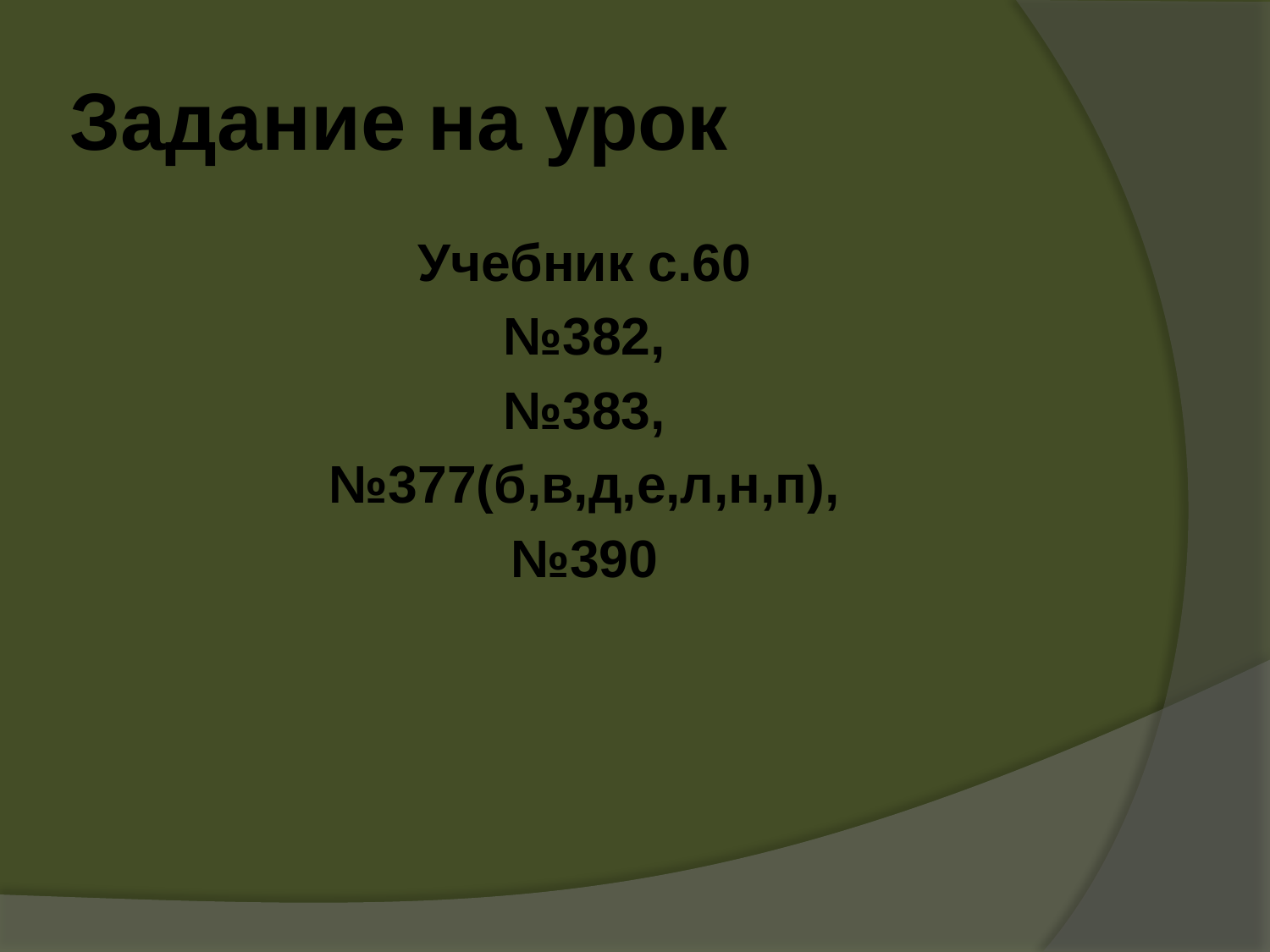

# Задание на урок
Учебник с.60
№382,
№383,
№377(б,в,д,е,л,н,п),
№390